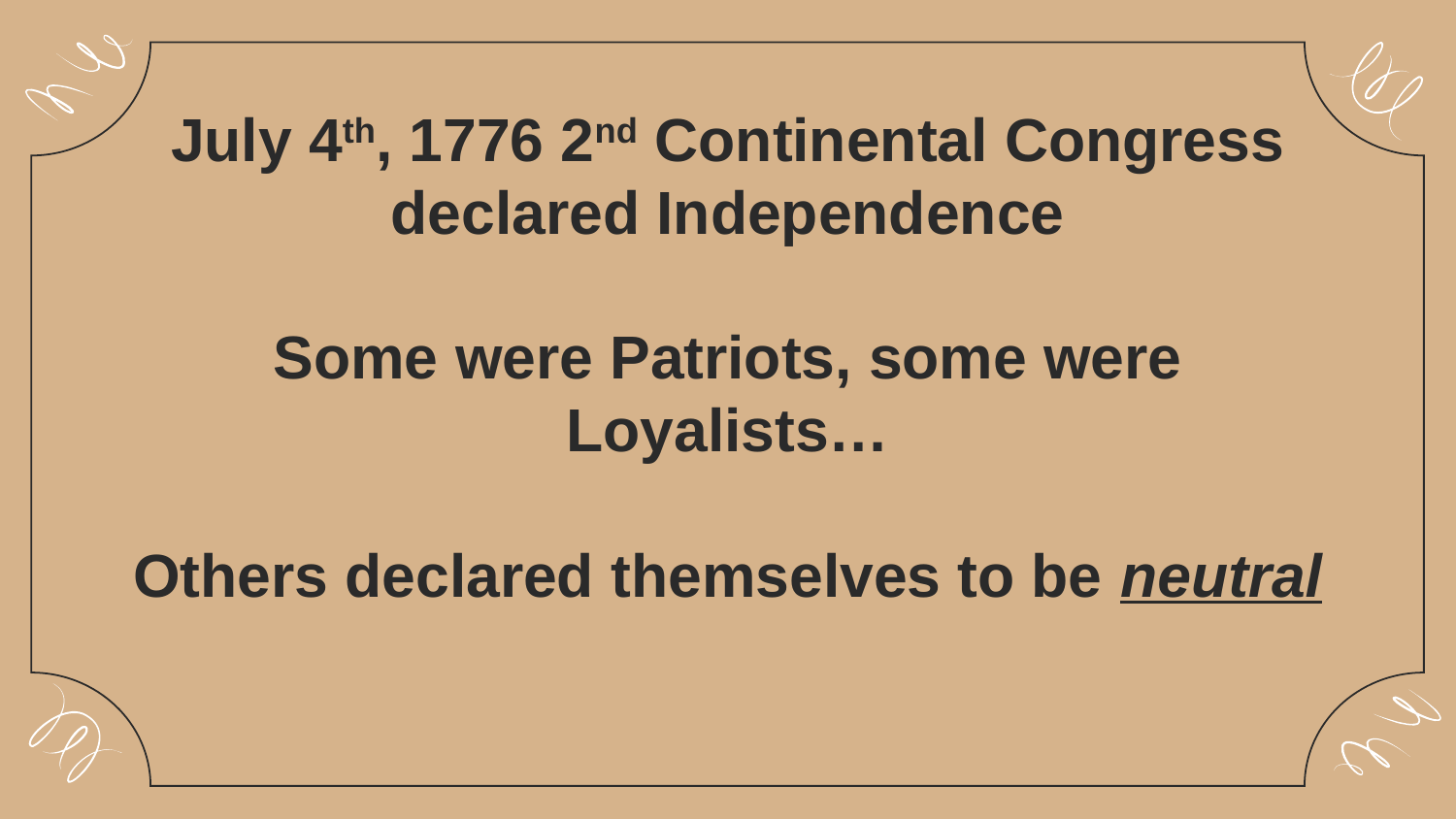

# July 4th, 1776 2nd Continental Congress declared Independence Some were Patriots, some were Loyalists… Others declared themselves to be neutral